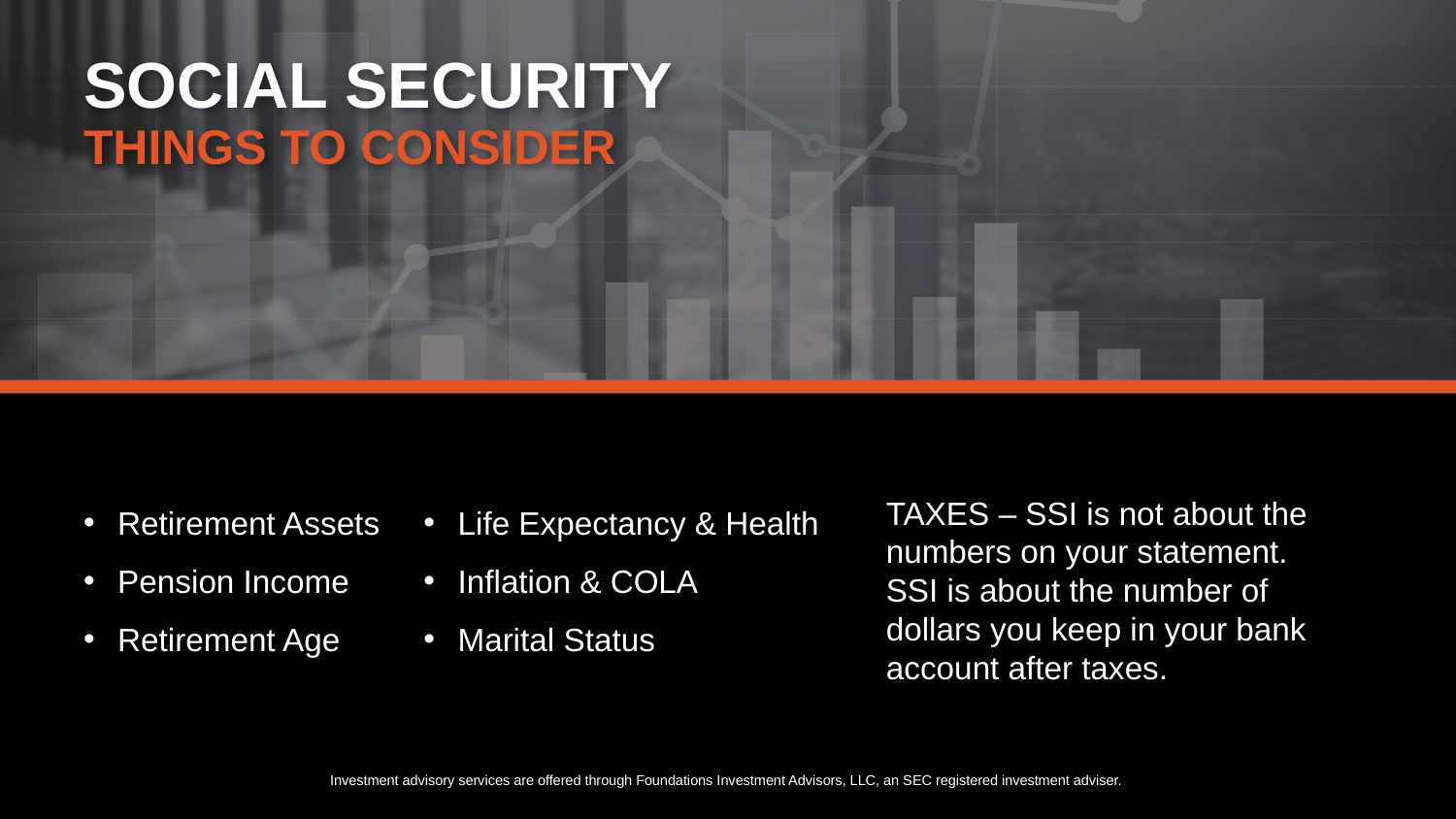

SOCIAL SECURITY
THINGS TO CONSIDER
Retirement Assets
Pension Income
Retirement Age
Life Expectancy & Health
Inflation & COLA
Marital Status
TAXES – SSI is not about the numbers on your statement.  SSI is about the number of dollars you keep in your bank account after taxes.